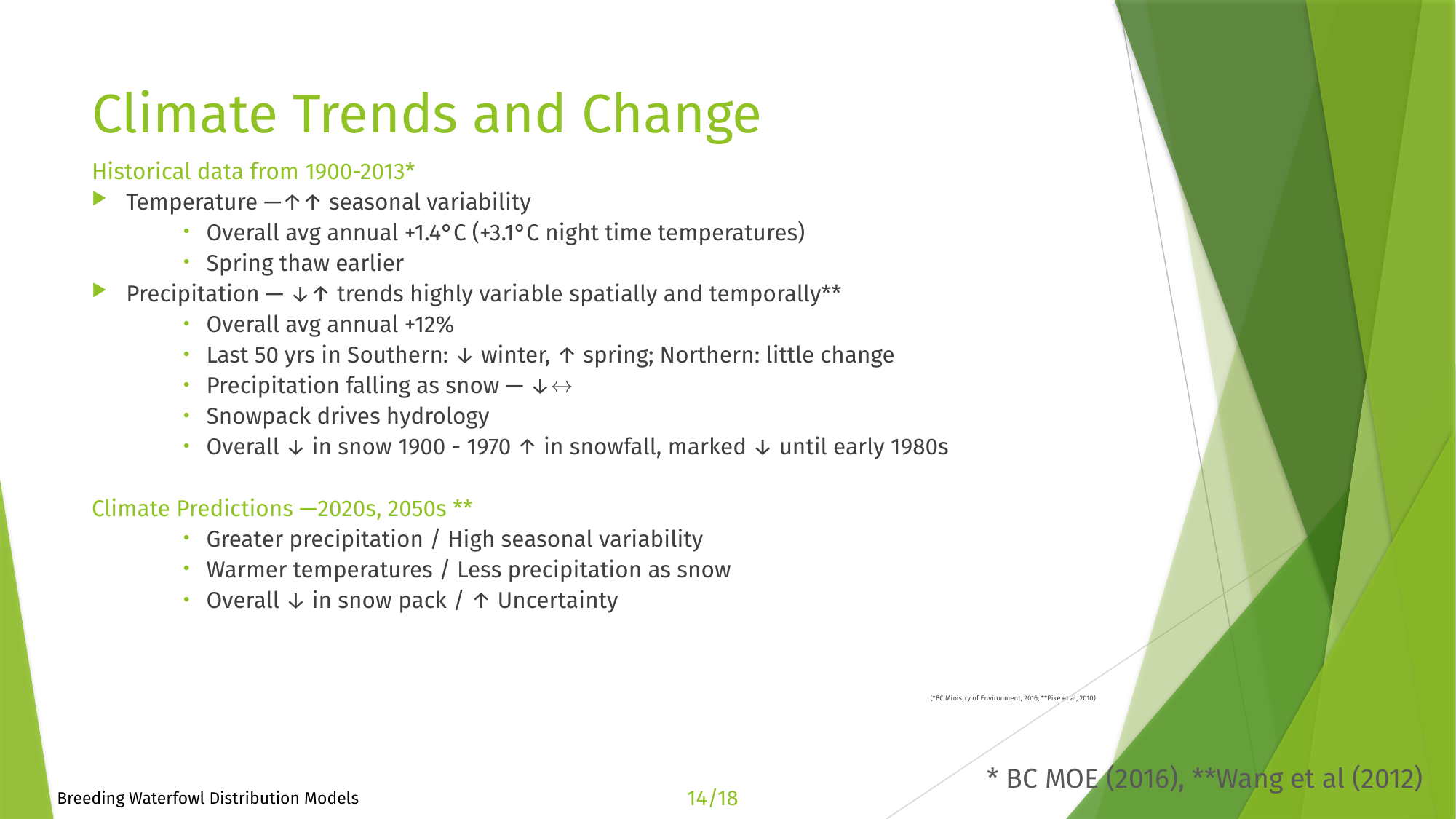

# Climate Trends and Change
Historical data from 1900-2013*
Temperature —↑↑ seasonal variability
Overall avg annual +1.4°C (+3.1°C night time temperatures)
Spring thaw earlier
Precipitation — ↓↑ trends highly variable spatially and temporally**
Overall avg annual +12%
Last 50 yrs in Southern: ↓ winter, ↑ spring; Northern: little change
Precipitation falling as snow — ↓↔
Snowpack drives hydrology
Overall ↓ in snow 1900 - 1970 ↑ in snowfall, marked ↓ until early 1980s

Climate Predictions —2020s, 2050s **
Greater precipitation / High seasonal variability
Warmer temperatures / Less precipitation as snow
Overall ↓ in snow pack / ↑ Uncertainty

(*BC Ministry of Environment, 2016; **Pike et al, 2010)

* BC MOE (2016), **Wang et al (2012)
Breeding Waterfowl Distribution Models
14/18